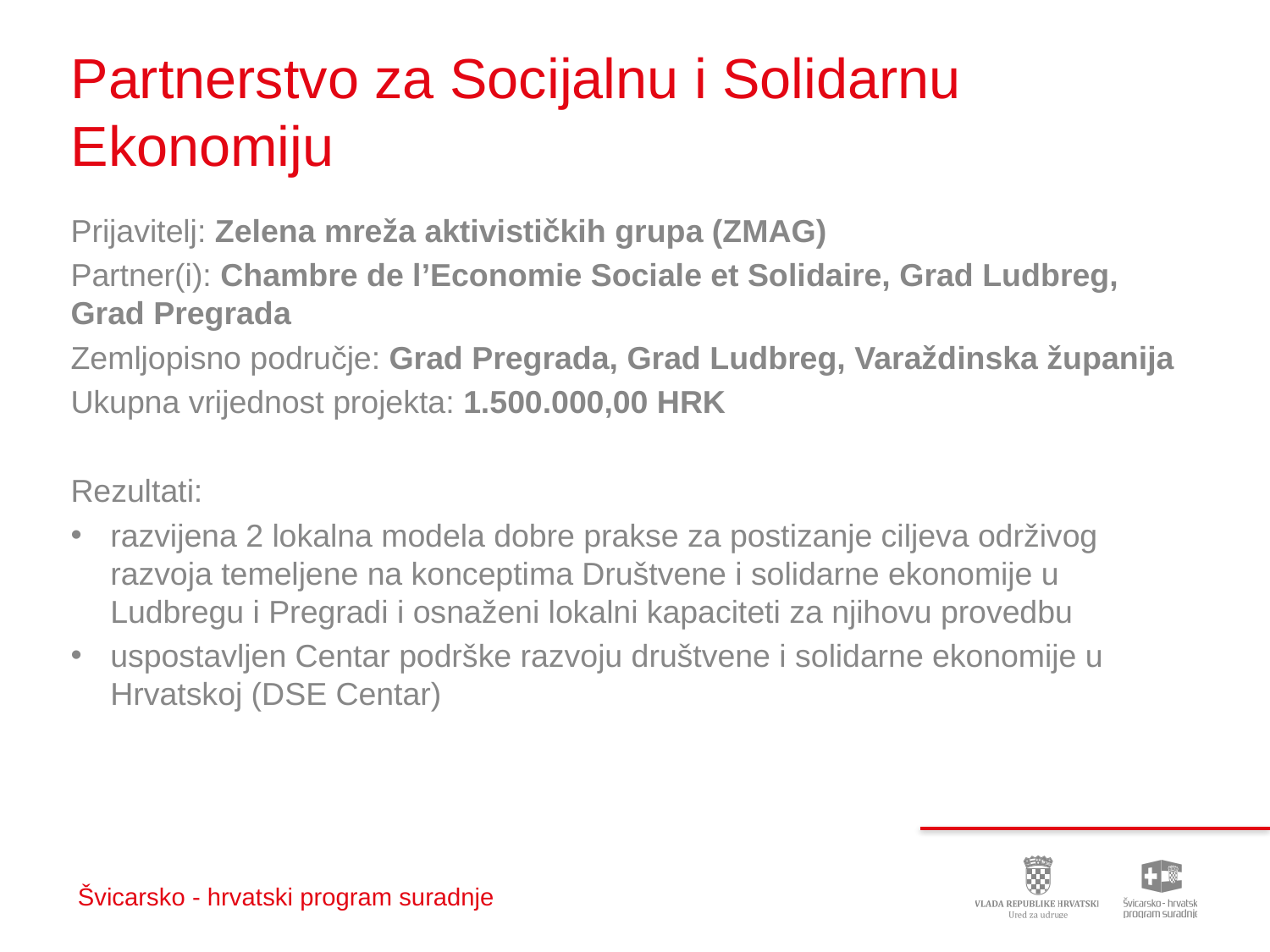

# Partnerstvo za Socijalnu i Solidarnu Ekonomiju
Prijavitelj: Zelena mreža aktivističkih grupa (ZMAG)
Partner(i): Chambre de l’Economie Sociale et Solidaire, Grad Ludbreg, Grad Pregrada
Zemljopisno područje: Grad Pregrada, Grad Ludbreg, Varaždinska županija
Ukupna vrijednost projekta: 1.500.000,00 HRK

Rezultati:
razvijena 2 lokalna modela dobre prakse za postizanje ciljeva održivog razvoja temeljene na konceptima Društvene i solidarne ekonomije u Ludbregu i Pregradi i osnaženi lokalni kapaciteti za njihovu provedbu
uspostavljen Centar podrške razvoju društvene i solidarne ekonomije u Hrvatskoj (DSE Centar)